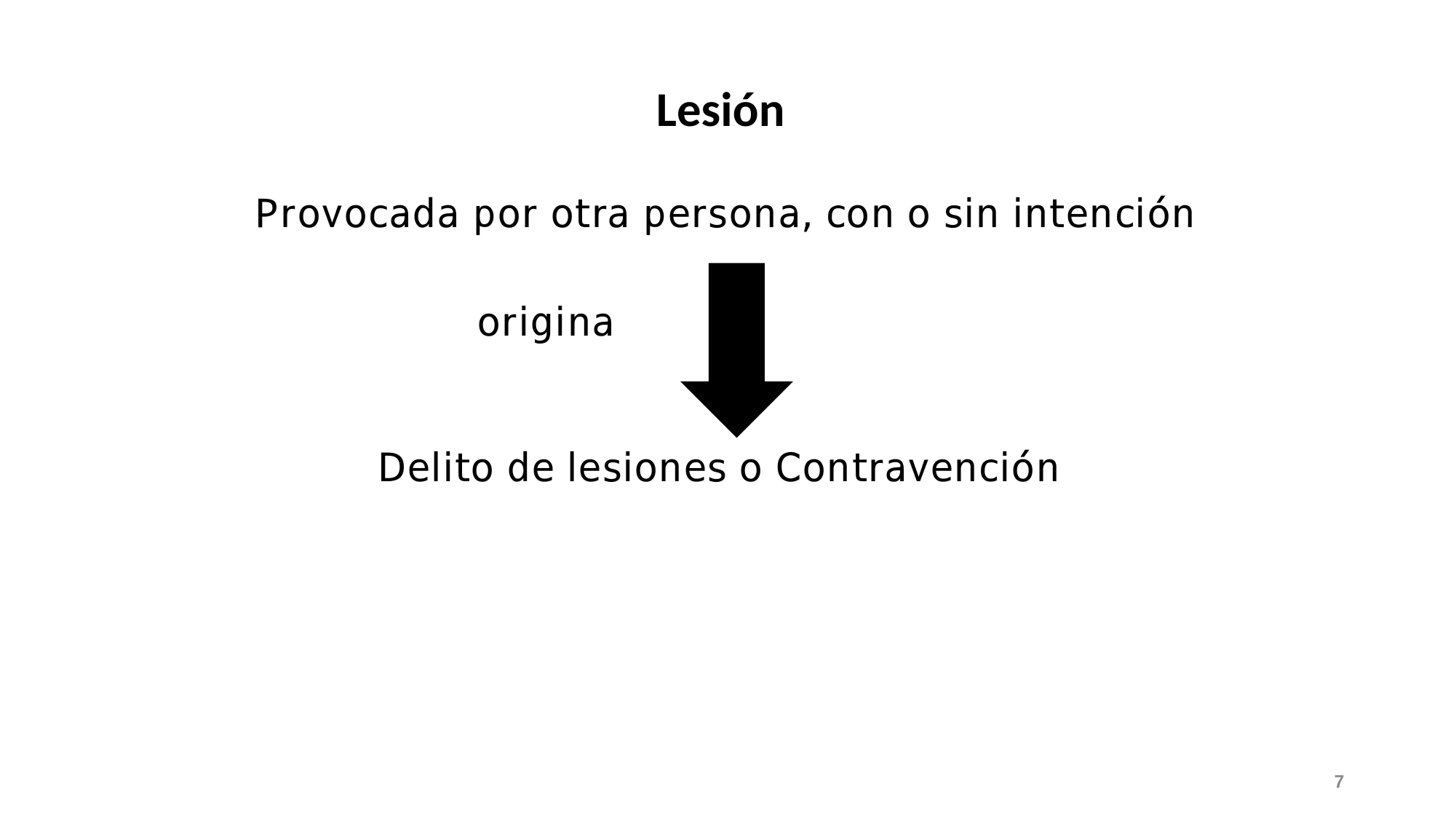

Lesión
Provocada por otra persona, con o sin intención

origina
Delito de lesiones o Contravención
7